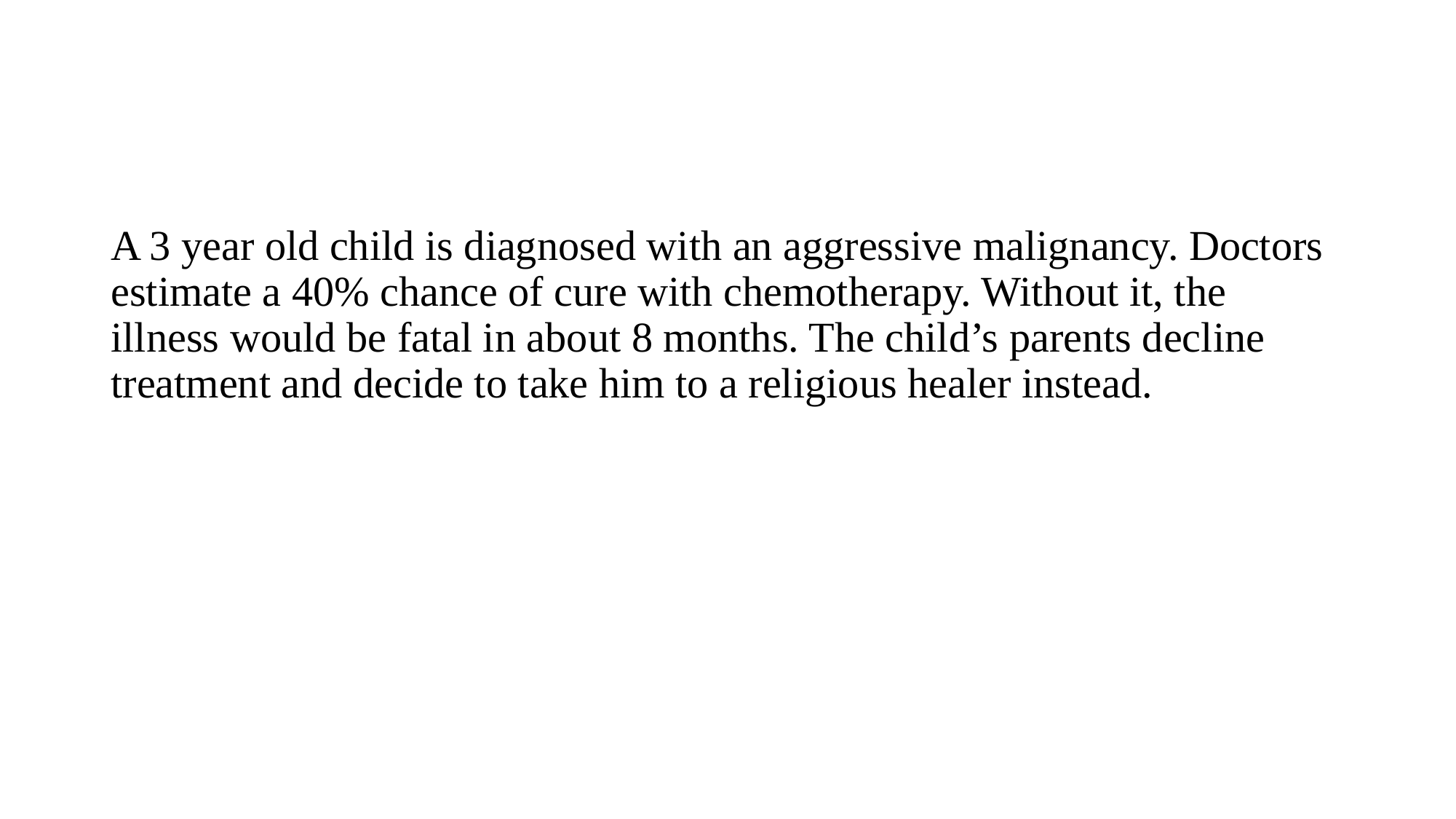

#
A 3 year old child is diagnosed with an aggressive malignancy. Doctors estimate a 40% chance of cure with chemotherapy. Without it, the illness would be fatal in about 8 months. The child’s parents decline treatment and decide to take him to a religious healer instead.